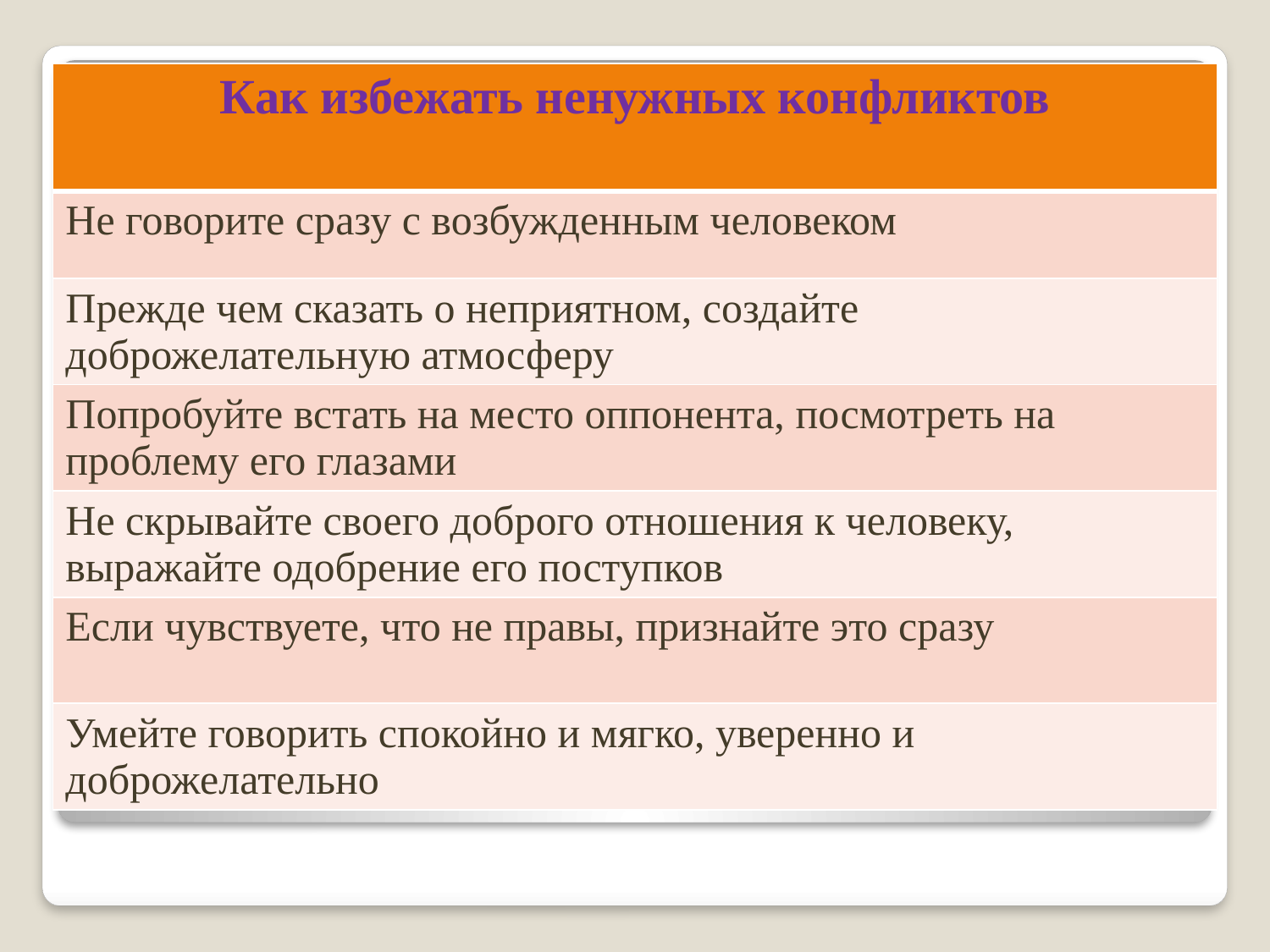

| Как избежать ненужных конфликтов |
| --- |
| Не говорите сразу с возбужденным человеком |
| Прежде чем сказать о неприятном, создайте доброжелательную атмосферу |
| Попробуйте встать на место оппонента, посмотреть на проблему его глазами |
| Не скрывайте своего доброго отношения к человеку, выражайте одобрение его поступков |
| Если чувствуете, что не правы, признайте это сразу |
| Умейте говорить спокойно и мягко, уверенно и доброжелательно |

#